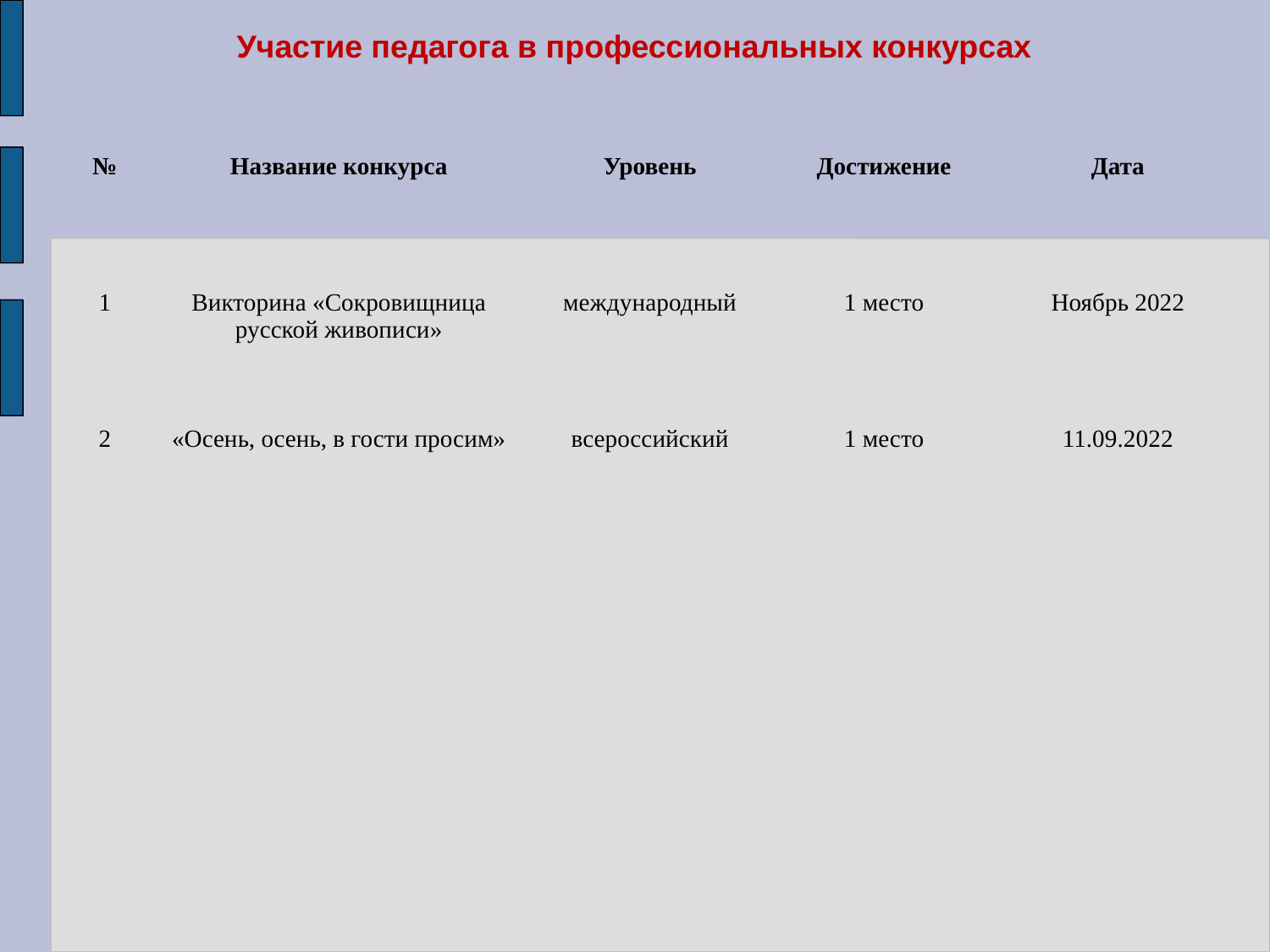

# Участие педагога в профессиональных конкурсах
| № | Название конкурса | Уровень | Достижение | Дата |
| --- | --- | --- | --- | --- |
| 1 | Викторина «Сокровищница русской живописи» | международный | 1 место | Ноябрь 2022 |
| 2 | «Осень, осень, в гости просим» | всероссийский | 1 место | 11.09.2022 |